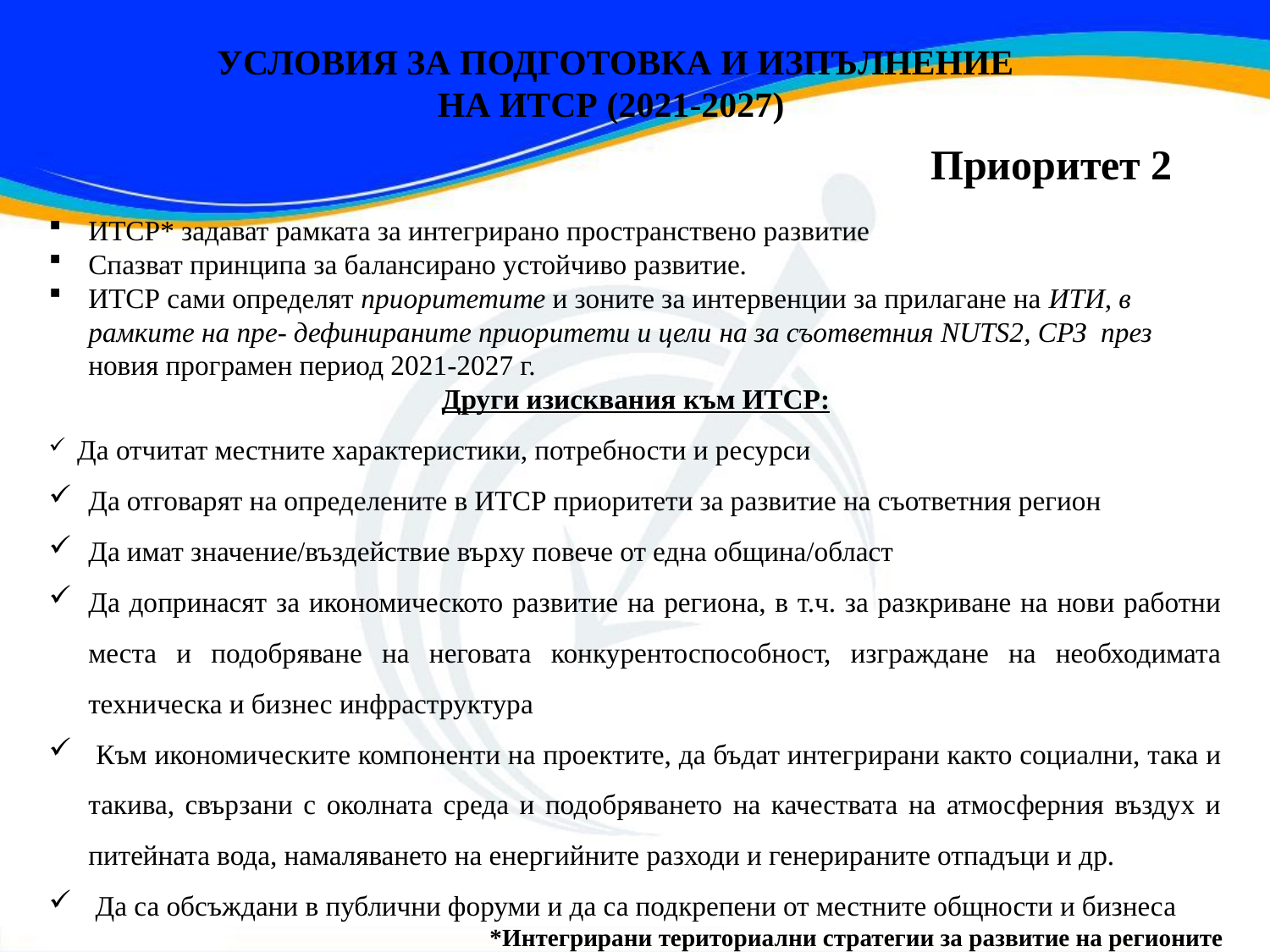

УСЛОВИЯ ЗА ПОДГОТОВКА И ИЗПЪЛНЕНИЕ НА ИТСР (2021-2027)

Приоритет 2
ИТСР* задават рамката за интегрирано пространствено развитие
Спазват принципа за балансирано устойчиво развитие.
ИТСР сами определят приоритетите и зоните за интервенции за прилагане на ИТИ, в рамките на пре- дефинираните приоритети и цели на за съответния NUTS2, СРЗ  през новия програмен период 2021-2027 г.
Други изисквания към ИТСР:
 Да отчитат местните характеристики, потребности и ресурси
Да отговарят на определените в ИТСР приоритети за развитие на съответния регион
Да имат значение/въздействие върху повече от една община/област
Да допринасят за икономическото развитие на региона, в т.ч. за разкриване на нови работни места и подобряване на неговата конкурентоспособност, изграждане на необходимата техническа и бизнес инфраструктура
 Към икономическите компоненти на проектите, да бъдат интегрирани както социални, така и такива, свързани с околната среда и подобряването на качествата на атмосферния въздух и питейната вода, намаляването на енергийните разходи и генерираните отпадъци и др.
 Да са обсъждани в публични форуми и да са подкрепени от местните общности и бизнеса

*Интегрирани териториални стратегии за развитие на регионите